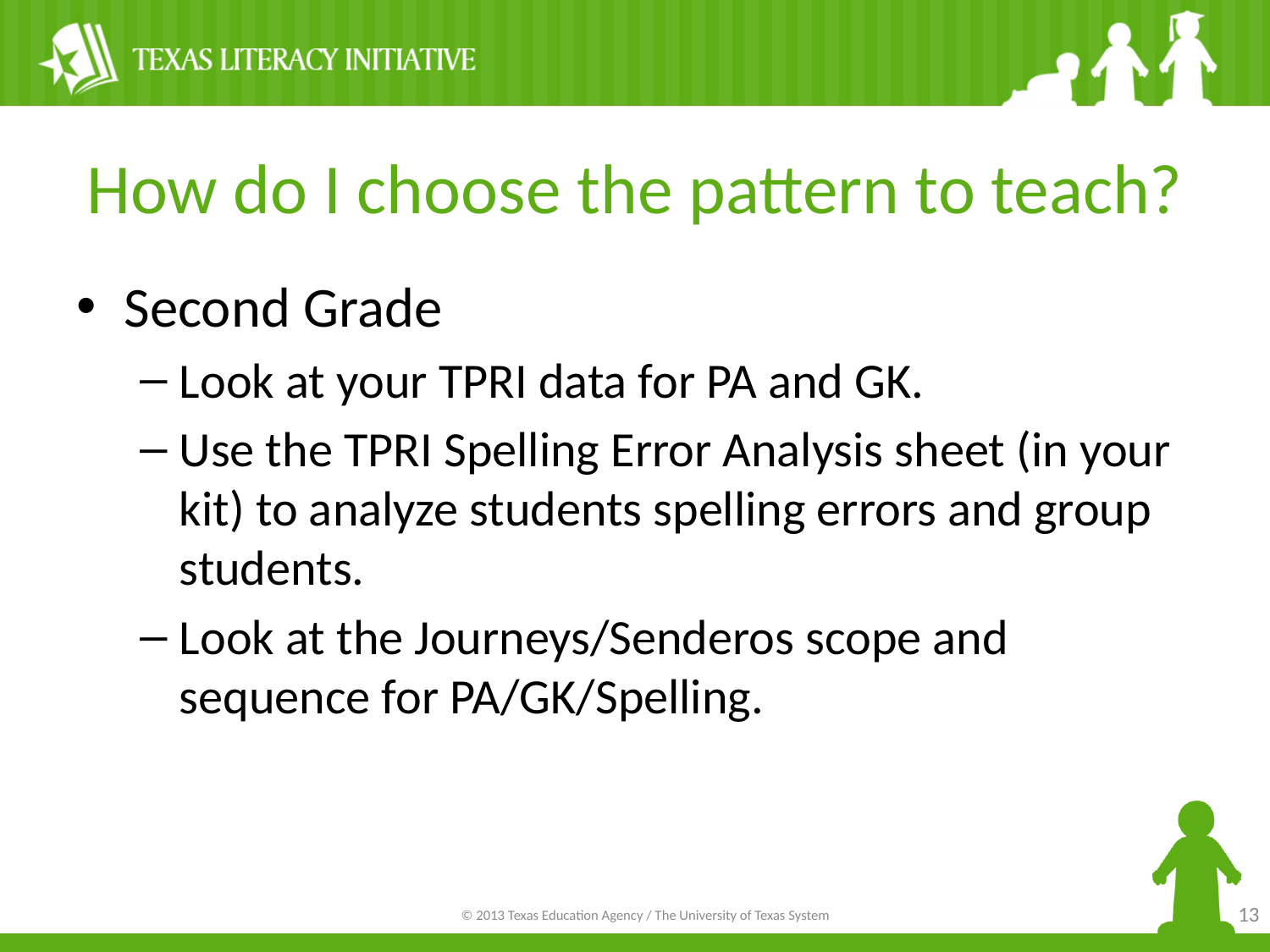

# How do I choose the pattern to teach?
Second Grade
Look at your TPRI data for PA and GK.
Use the TPRI Spelling Error Analysis sheet (in your kit) to analyze students spelling errors and group students.
Look at the Journeys/Senderos scope and sequence for PA/GK/Spelling.
13